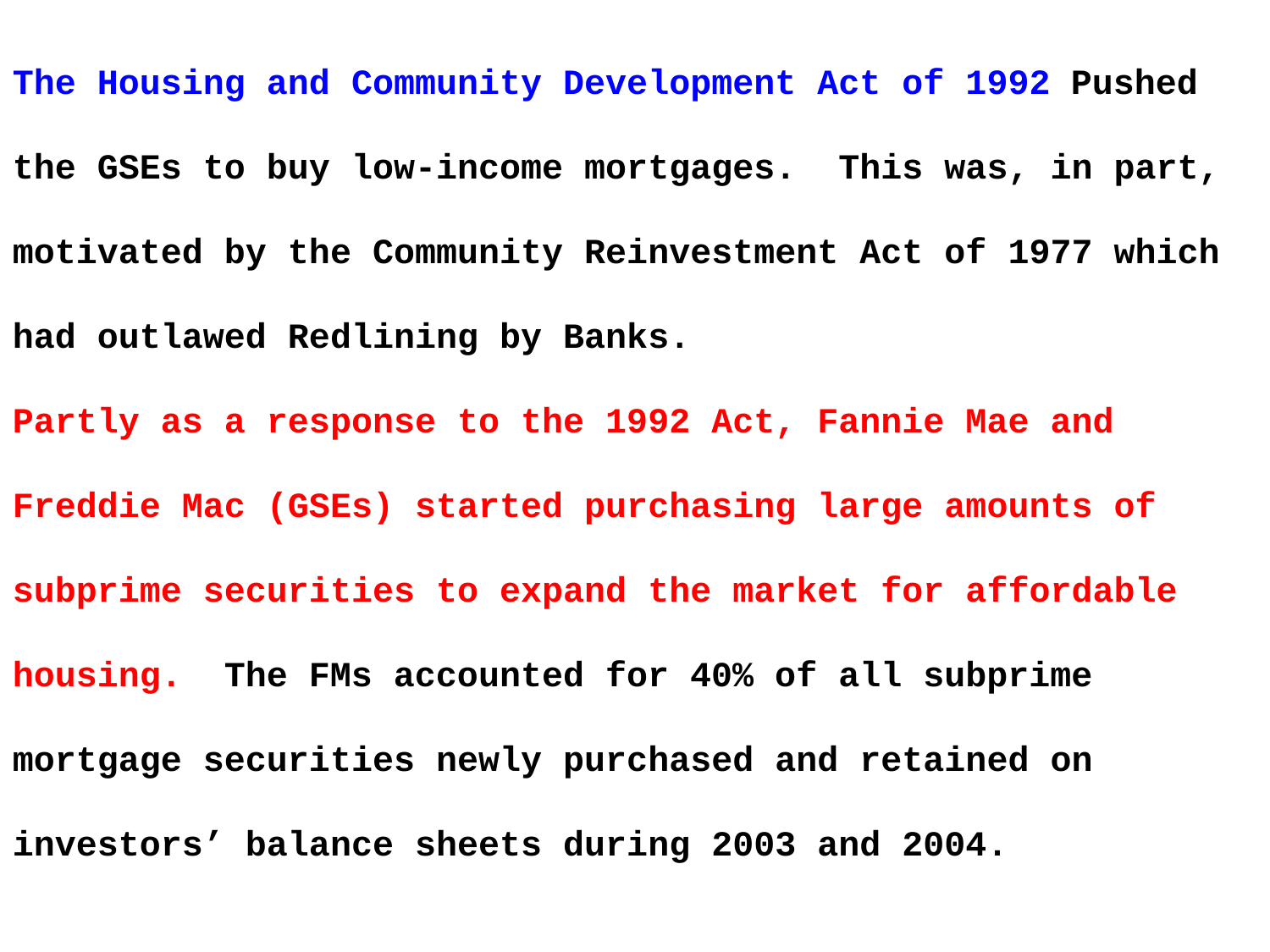

The Housing and Community Development Act of 1992 Pushed the GSEs to buy low-income mortgages.  This was, in part, motivated by the Community Reinvestment Act of 1977 which had outlawed Redlining by Banks.
Partly as a response to the 1992 Act, Fannie Mae and Freddie Mac (GSEs) started purchasing large amounts of subprime securities to expand the market for affordable housing.  The FMs accounted for 40% of all subprime mortgage securities newly purchased and retained on investors’ balance sheets during 2003 and 2004.